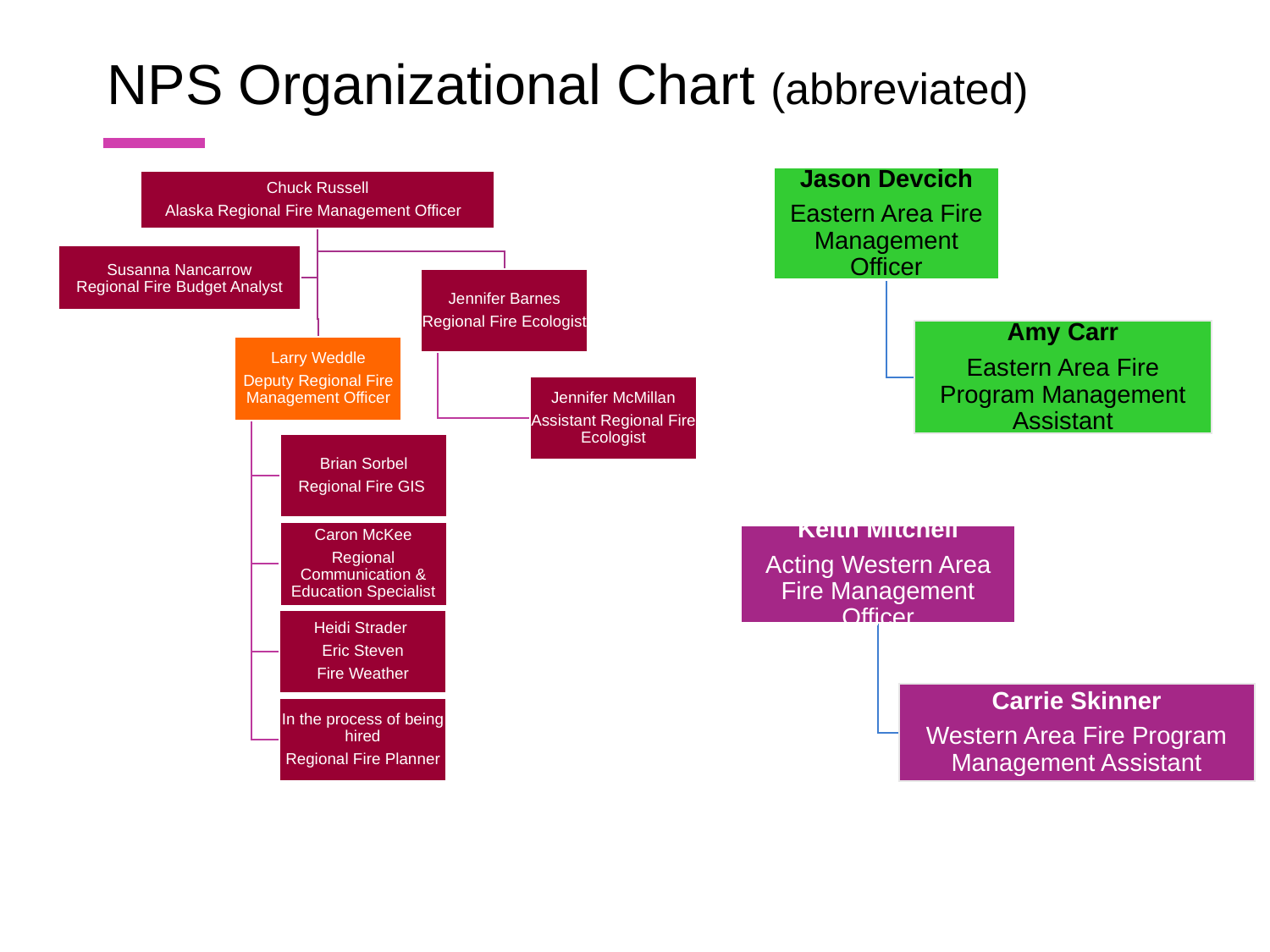

# NPS Organizational Chart (abbreviated)
Jason Devcich
Eastern Area Fire Management Officer
Amy Carr
Eastern Area Fire Program Management Assistant
Chuck Russell
Alaska Regional Fire Management Officer

Susanna Nancarrow
Regional Fire Budget Analyst
Jennifer Barnes
Regional Fire Ecologist
Larry Weddle
Deputy Regional Fire Management Officer

Jennifer McMillan
Assistant Regional Fire Ecologist

Brian Sorbel
Regional Fire GIS
Caron McKee
Regional Communication & Education Specialist
Heidi Strader
Eric Steven
Fire Weather
In the process of being hired
Regional Fire Planner
Keith Mitchell
Acting Western Area Fire Management Officer
Carrie Skinner
Western Area Fire Program Management Assistant